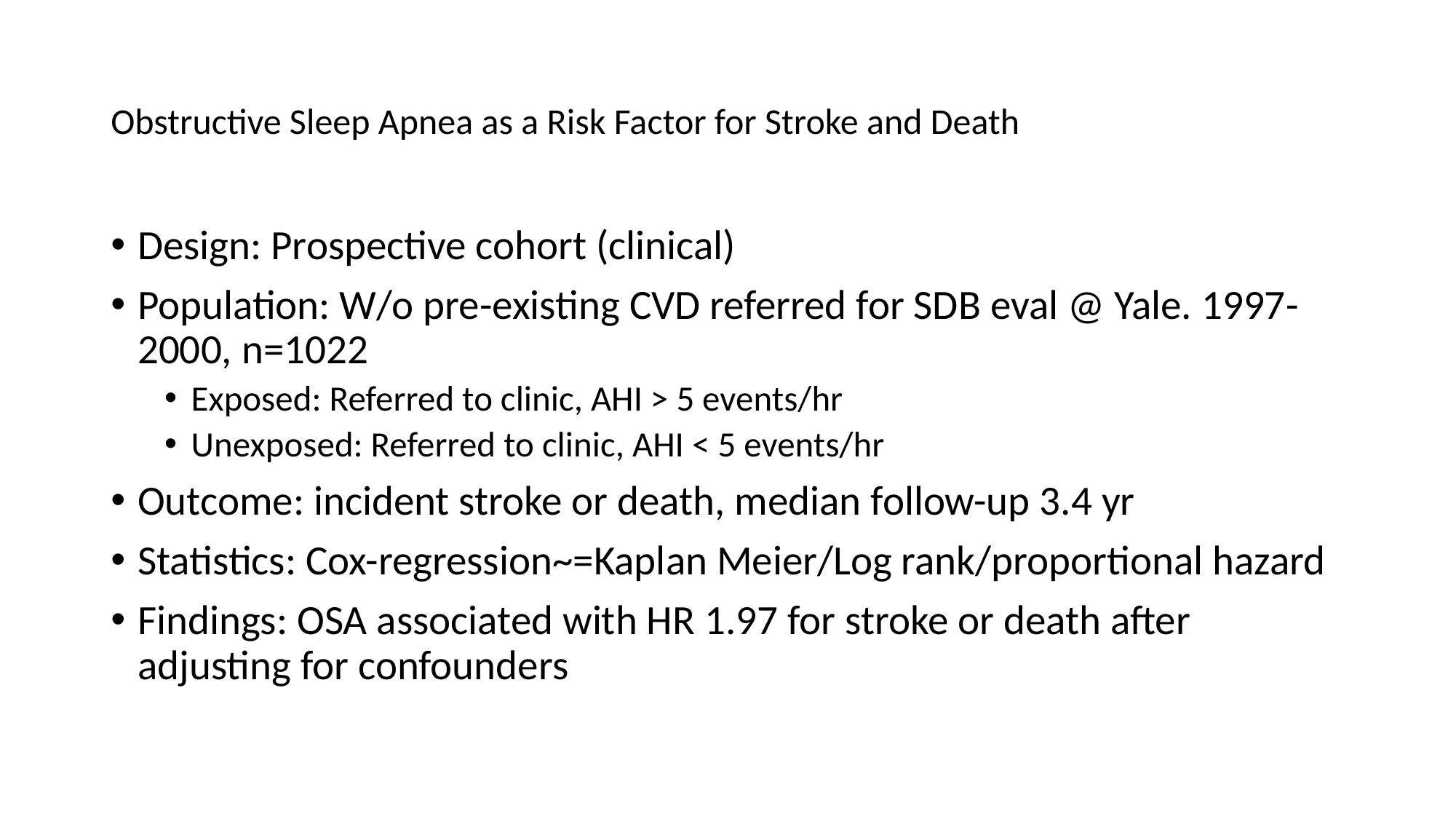

# Obstructive Sleep Apnea as a Risk Factor for Stroke and Death
Design: Prospective cohort (clinical)
Population: W/o pre-existing CVD referred for SDB eval @ Yale. 1997-2000, n=1022
Exposed: Referred to clinic, AHI > 5 events/hr
Unexposed: Referred to clinic, AHI < 5 events/hr
Outcome: incident stroke or death, median follow-up 3.4 yr
Statistics: Cox-regression~=Kaplan Meier/Log rank/proportional hazard
Findings: OSA associated with HR 1.97 for stroke or death after adjusting for confounders